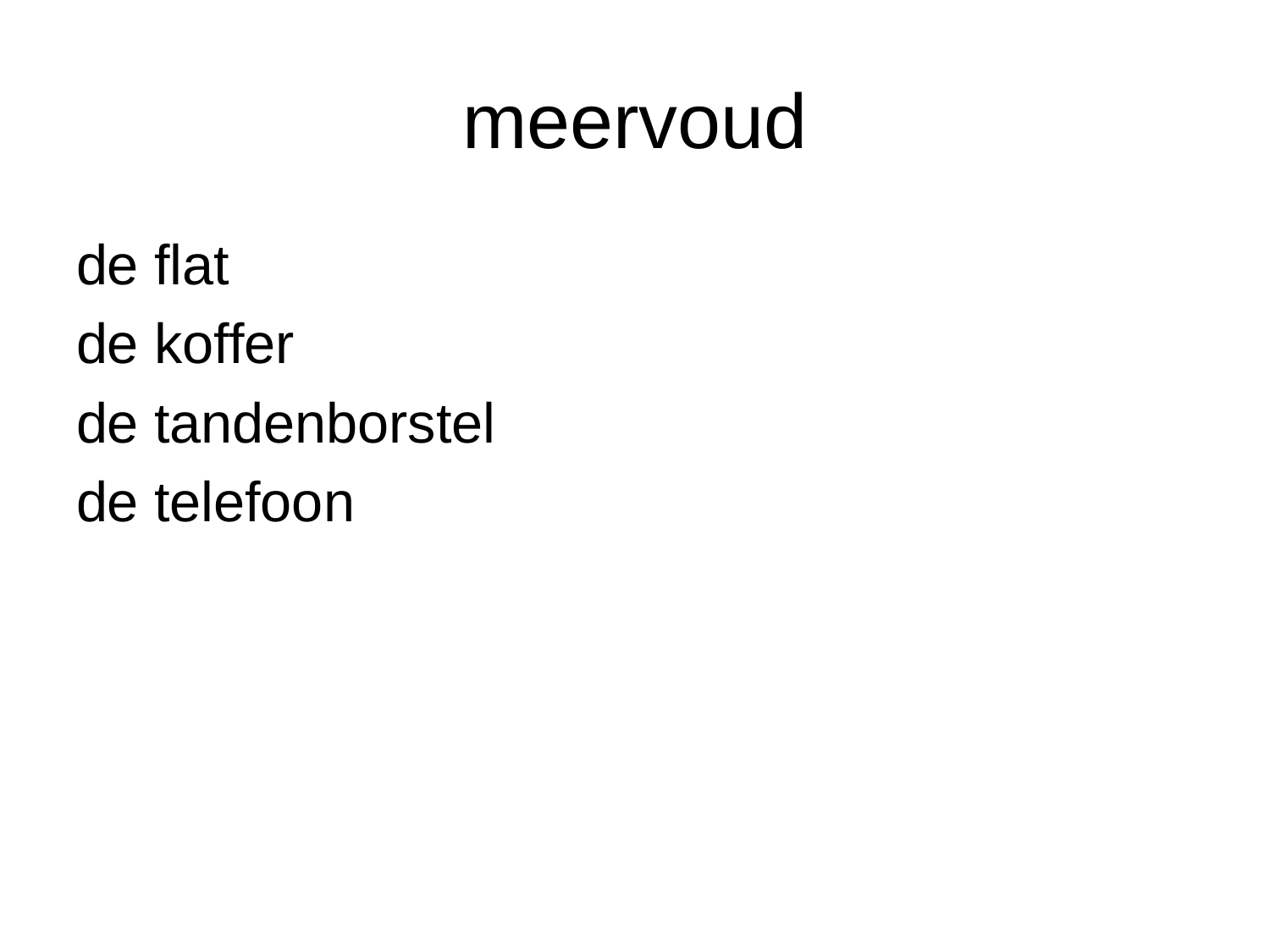

# meervoud
de flat
de koffer
de tandenborstel
de telefoon